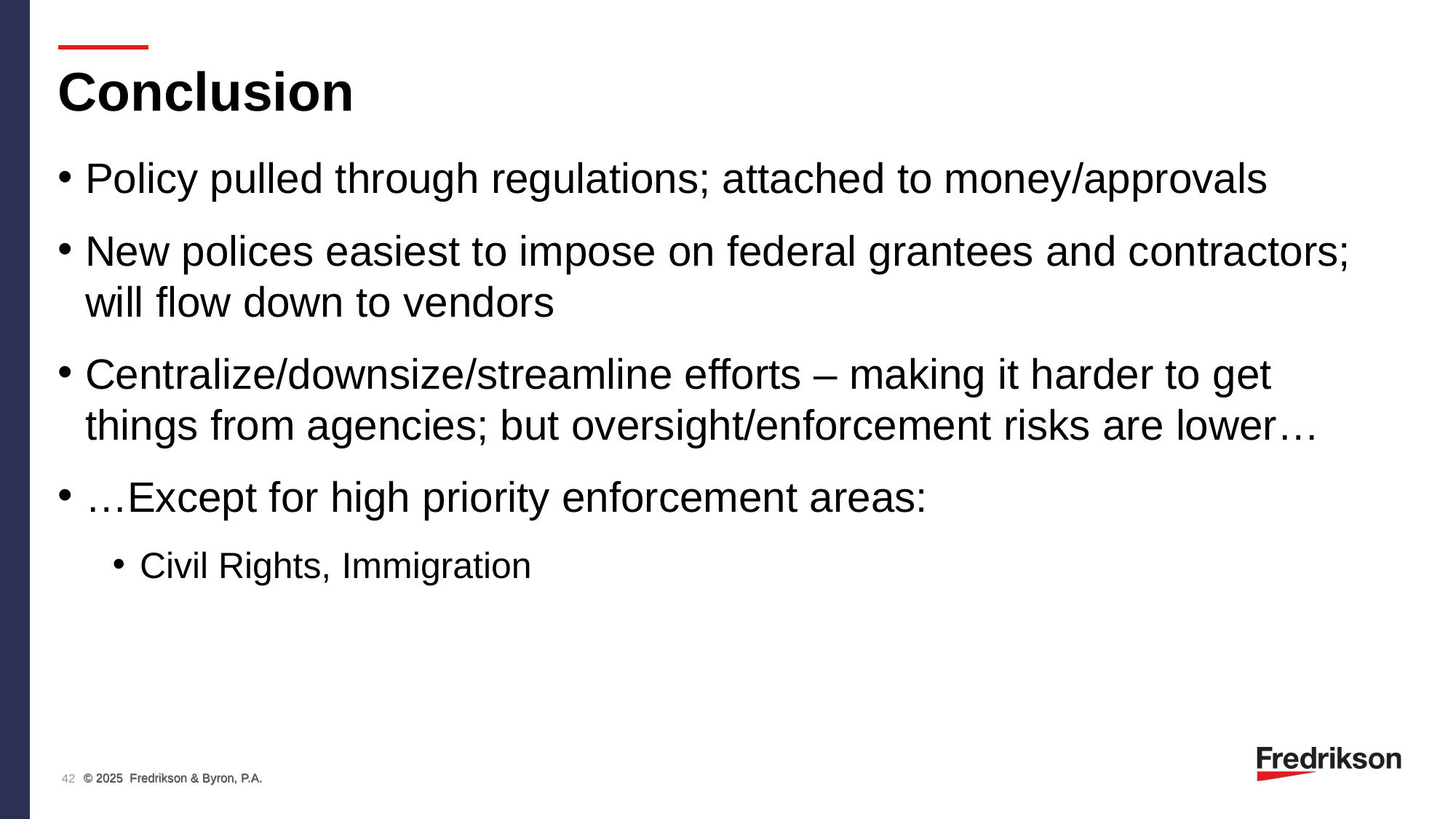

# Conclusion
Policy pulled through regulations; attached to money/approvals
New polices easiest to impose on federal grantees and contractors; will flow down to vendors
Centralize/downsize/streamline efforts – making it harder to get things from agencies; but oversight/enforcement risks are lower…
…Except for high priority enforcement areas:
Civil Rights, Immigration
42
© 2025  Fredrikson & Byron, P.A.